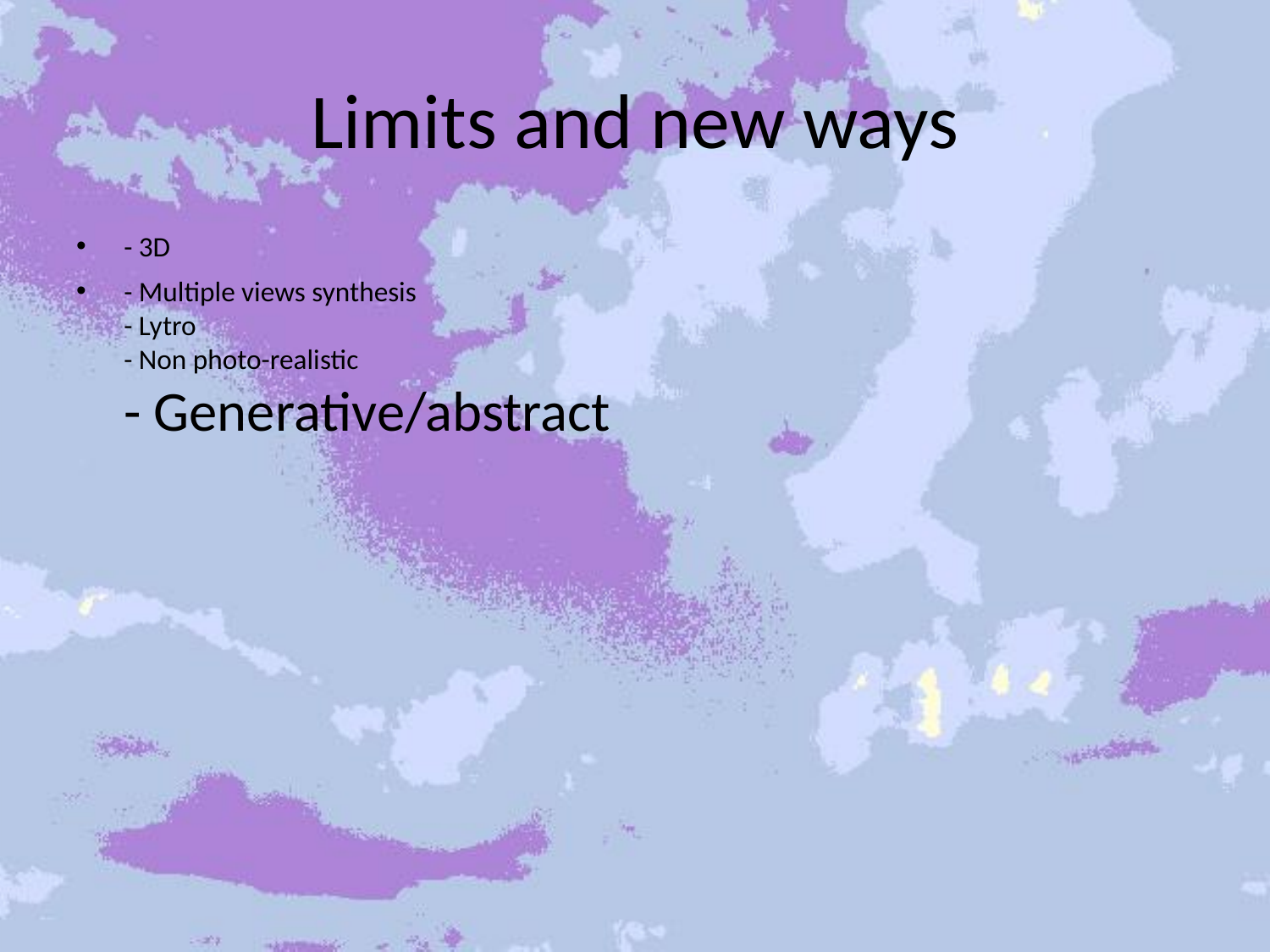

# Limits and new ways
- 3D
- Multiple views synthesis
- Lytro
- Non photo-realistic
- Generative/abstract